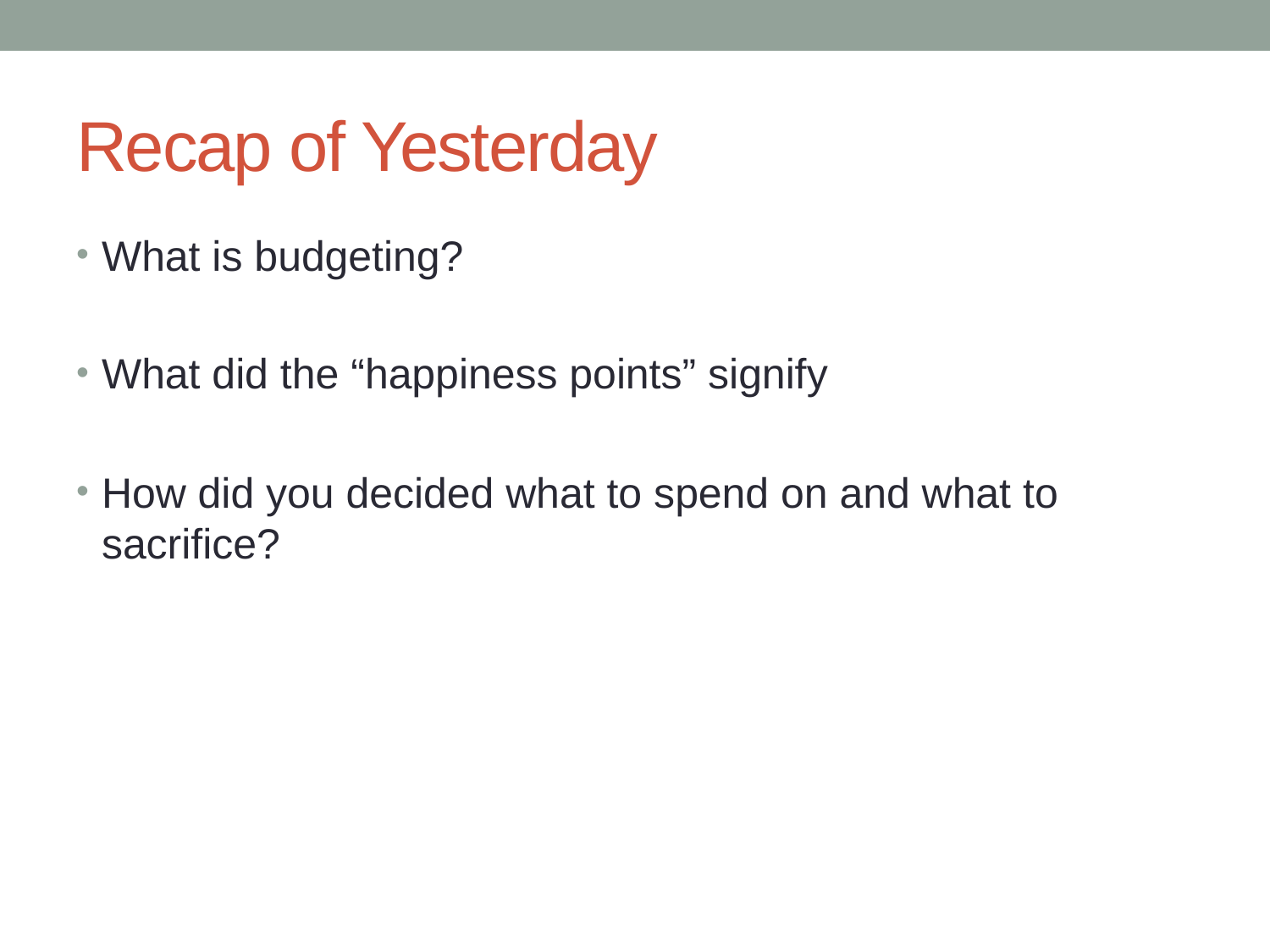

# Recap of Yesterday
What is budgeting?

What did the “happiness points” signify

How did you decided what to spend on and what to sacrifice?